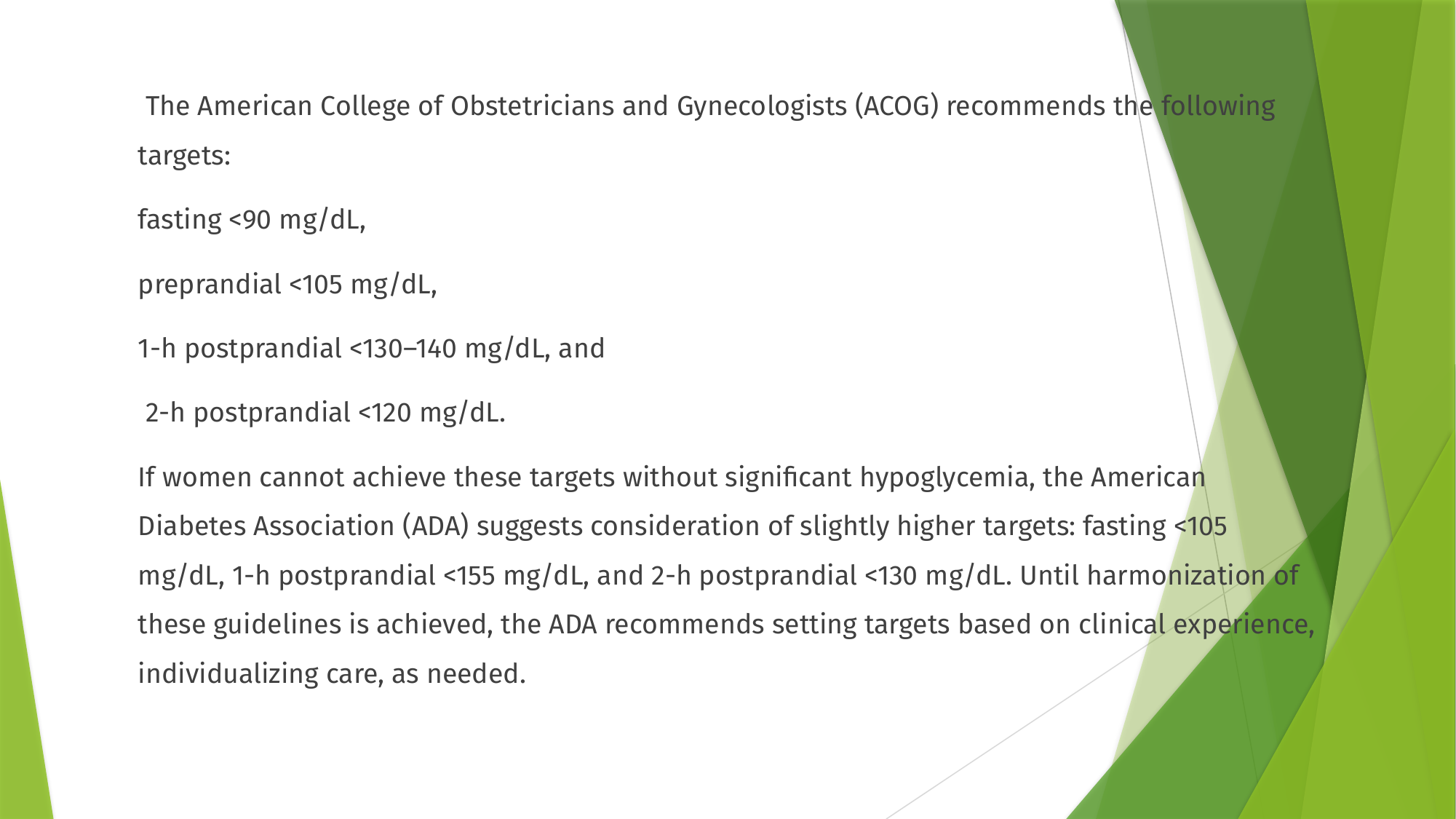

The American College of Obstetricians and Gynecologists (ACOG) recommends the following targets:
fasting <90 mg/dL,
preprandial <105 mg/dL,
1-h postprandial <130–140 mg/dL, and
 2-h postprandial <120 mg/dL.
If women cannot achieve these targets without significant hypoglycemia, the American Diabetes Association (ADA) suggests consideration of slightly higher targets: fasting <105 mg/dL, 1-h postprandial <155 mg/dL, and 2-h postprandial <130 mg/dL. Until harmonization of these guidelines is achieved, the ADA recommends setting targets based on clinical experience, individualizing care, as needed.